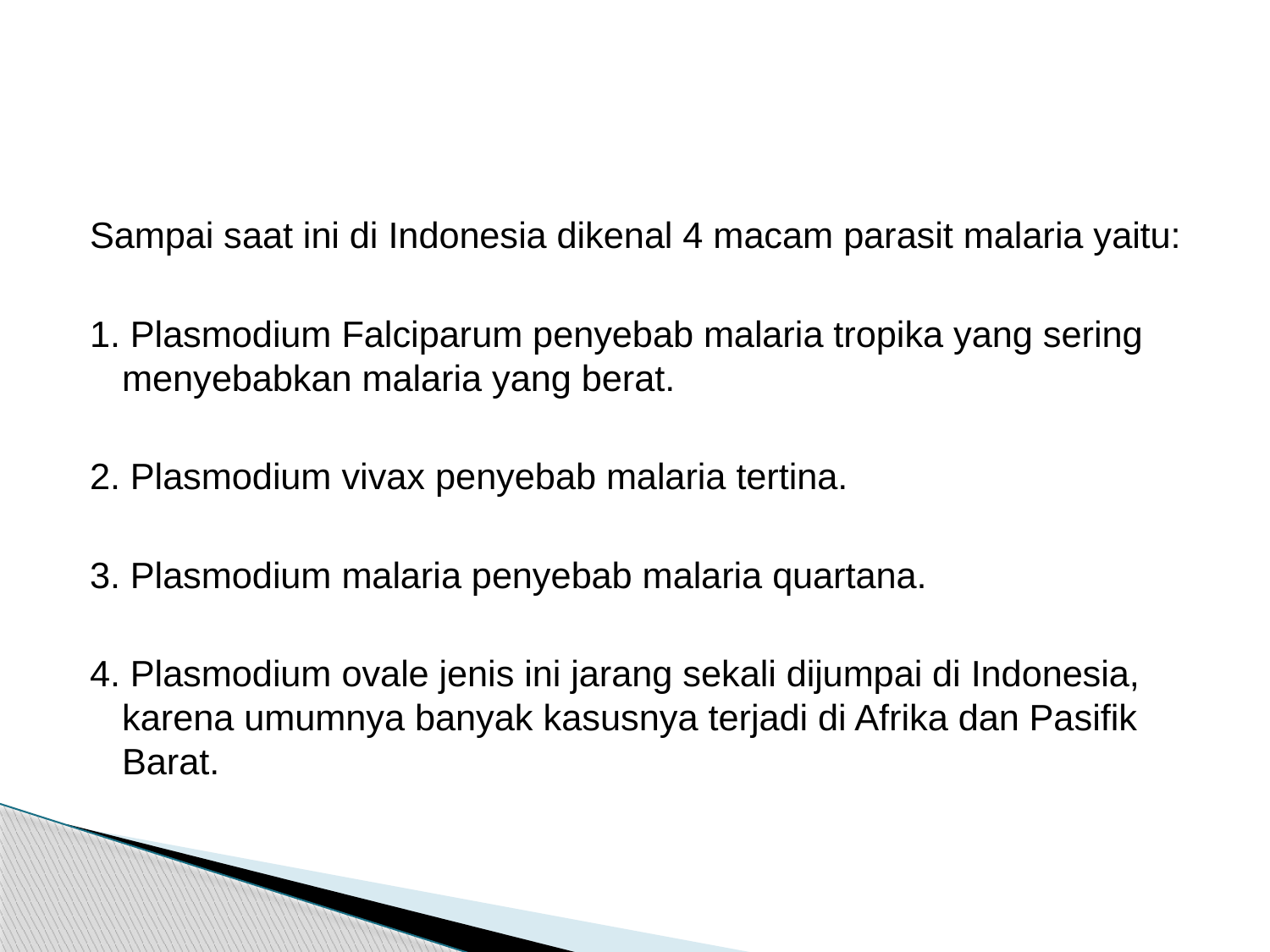

#
Sampai saat ini di Indonesia dikenal 4 macam parasit malaria yaitu:

1. Plasmodium Falciparum penyebab malaria tropika yang sering menyebabkan malaria yang berat.

2. Plasmodium vivax penyebab malaria tertina.

3. Plasmodium malaria penyebab malaria quartana.

4. Plasmodium ovale jenis ini jarang sekali dijumpai di Indonesia, karena umumnya banyak kasusnya terjadi di Afrika dan Pasifik Barat.